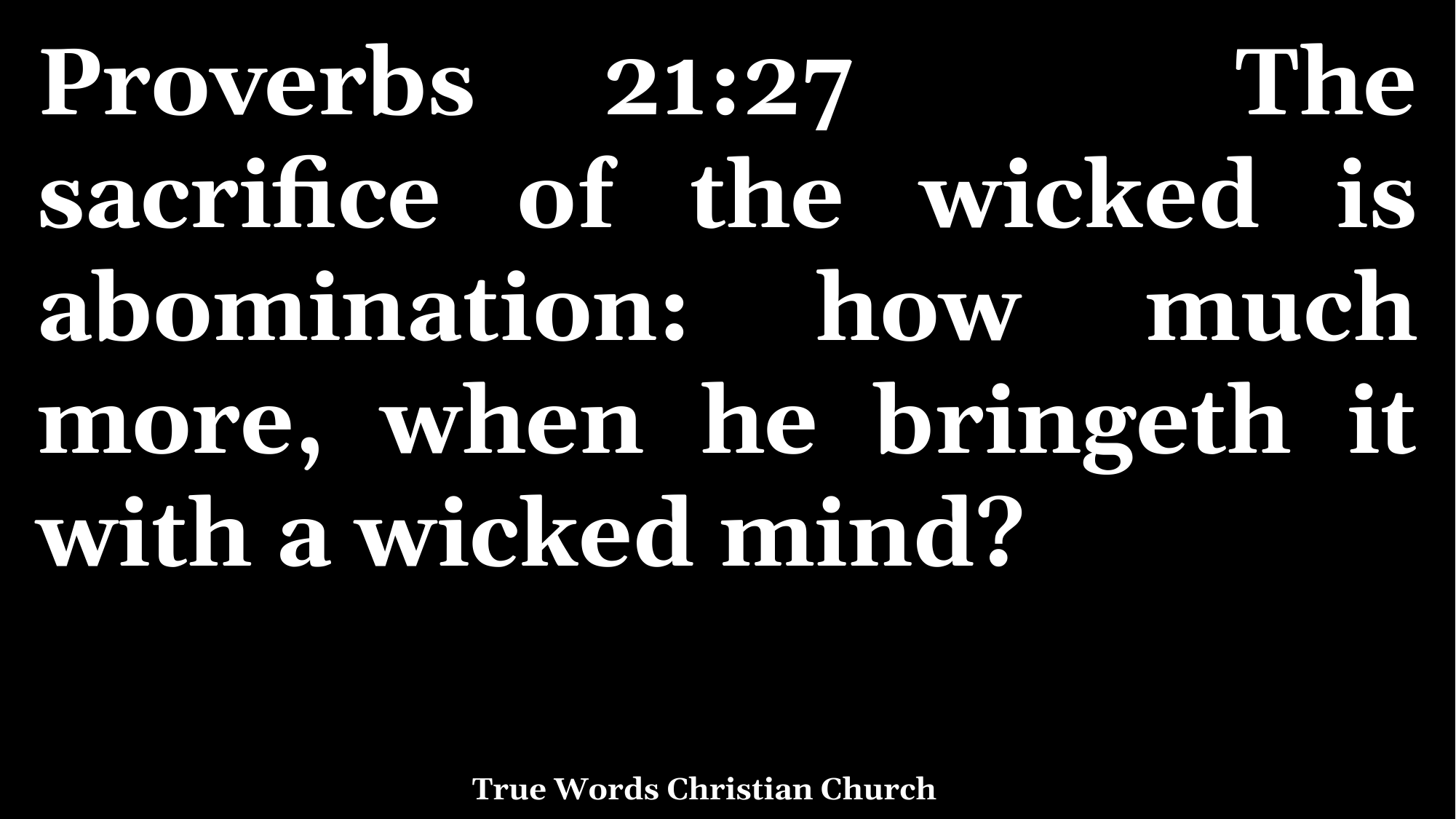

Proverbs 21:27   The sacrifice of the wicked is abomination: how much more, when he bringeth it with a wicked mind?
True Words Christian Church